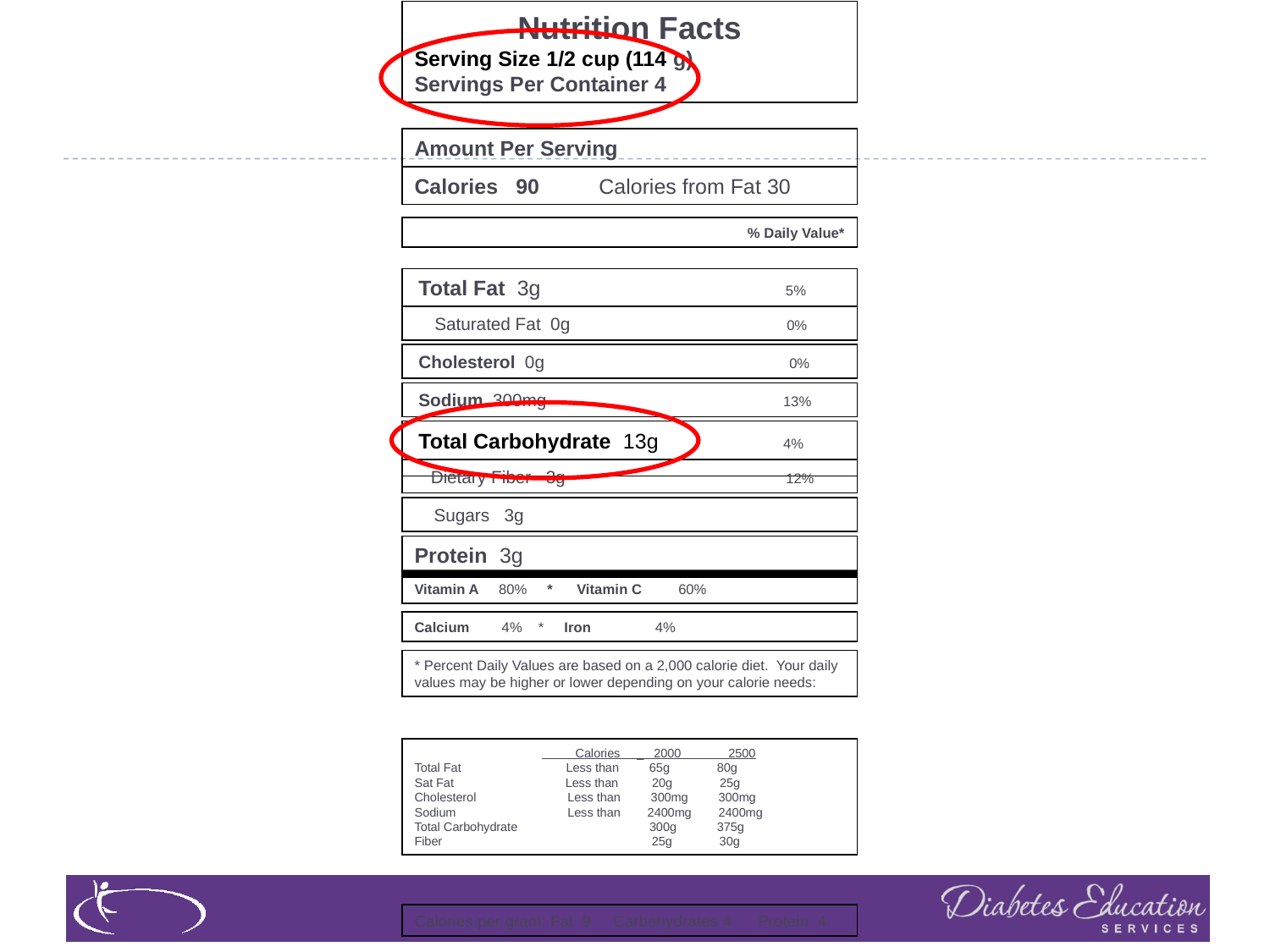

Nutrition Facts
Serving Size 1/2 cup (114 g)
Servings Per Container 4
Amount Per Serving
Calories   90          Calories from Fat 30
 % Daily Value*
 Total Fat  3g                                                             5%
     Saturated Fat  0g                                                      0%
 Cholesterol  0g                                                             0%
 Sodium  300mg                                                           13%
 Total Carbohydrate  13g                     4%
    Dietary Fiber   3g                                                       12%
    Sugars   3g
Protein  3g

Vitamin A     80%     *      Vitamin C         60%
Calcium        4%    *     Iron                4%
* Percent Daily Values are based on a 2,000 calorie diet.  Your daily values may be higher or lower depending on your calorie needs:
	          Calories     _   2000              2500
Total Fat                               Less than         65g              80g
Sat Fat                                 Less than          20g              25g
Cholesterol                           Less than         300mg         300mg
Sodium                                 Less than        2400mg        2400mg
Total Carbohydrate                                       300g            375g
Fiber                                                              25g              30g
Calories per gram: Fat  9     Carbohydrates 4      Protein  4